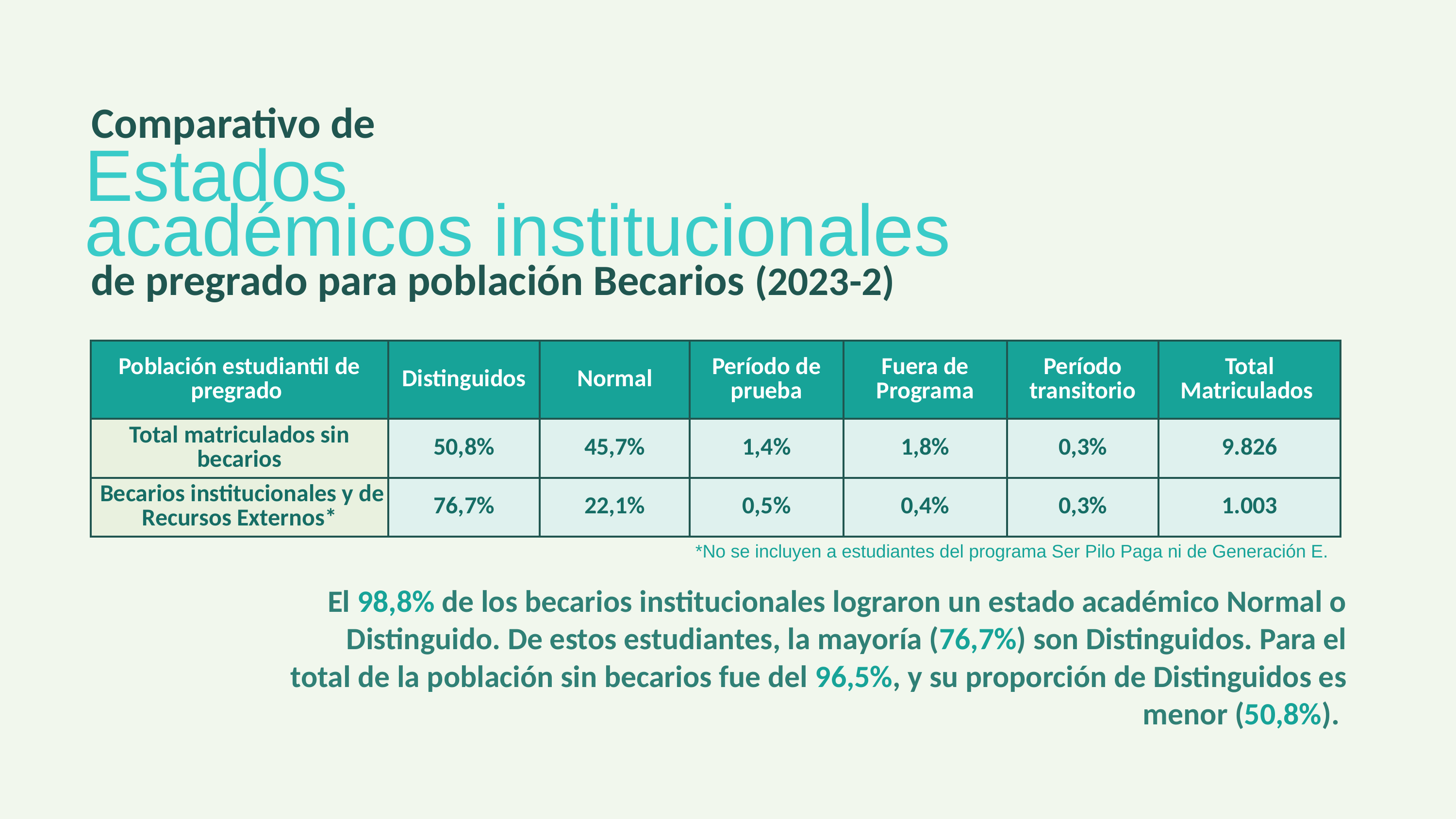

Comparativo de
Estados
académicos institucionales
de pregrado para población Becarios (2023-2)
| Población estudiantil de pregrado | Distinguidos | Normal | Período de prueba | Fuera de Programa | Período transitorio | Total Matriculados |
| --- | --- | --- | --- | --- | --- | --- |
| Total matriculados sin becarios | 50,8% | 45,7% | 1,4% | 1,8% | 0,3% | 9.826 |
| Becarios institucionales y de Recursos Externos\* | 76,7% | 22,1% | 0,5% | 0,4% | 0,3% | 1.003 |
*No se incluyen a estudiantes del programa Ser Pilo Paga ni de Generación E.
El 98,8% de los becarios institucionales lograron un estado académico Normal o Distinguido. De estos estudiantes, la mayoría (76,7%) son Distinguidos. Para el total de la población sin becarios fue del 96,5%, y su proporción de Distinguidos es menor (50,8%).